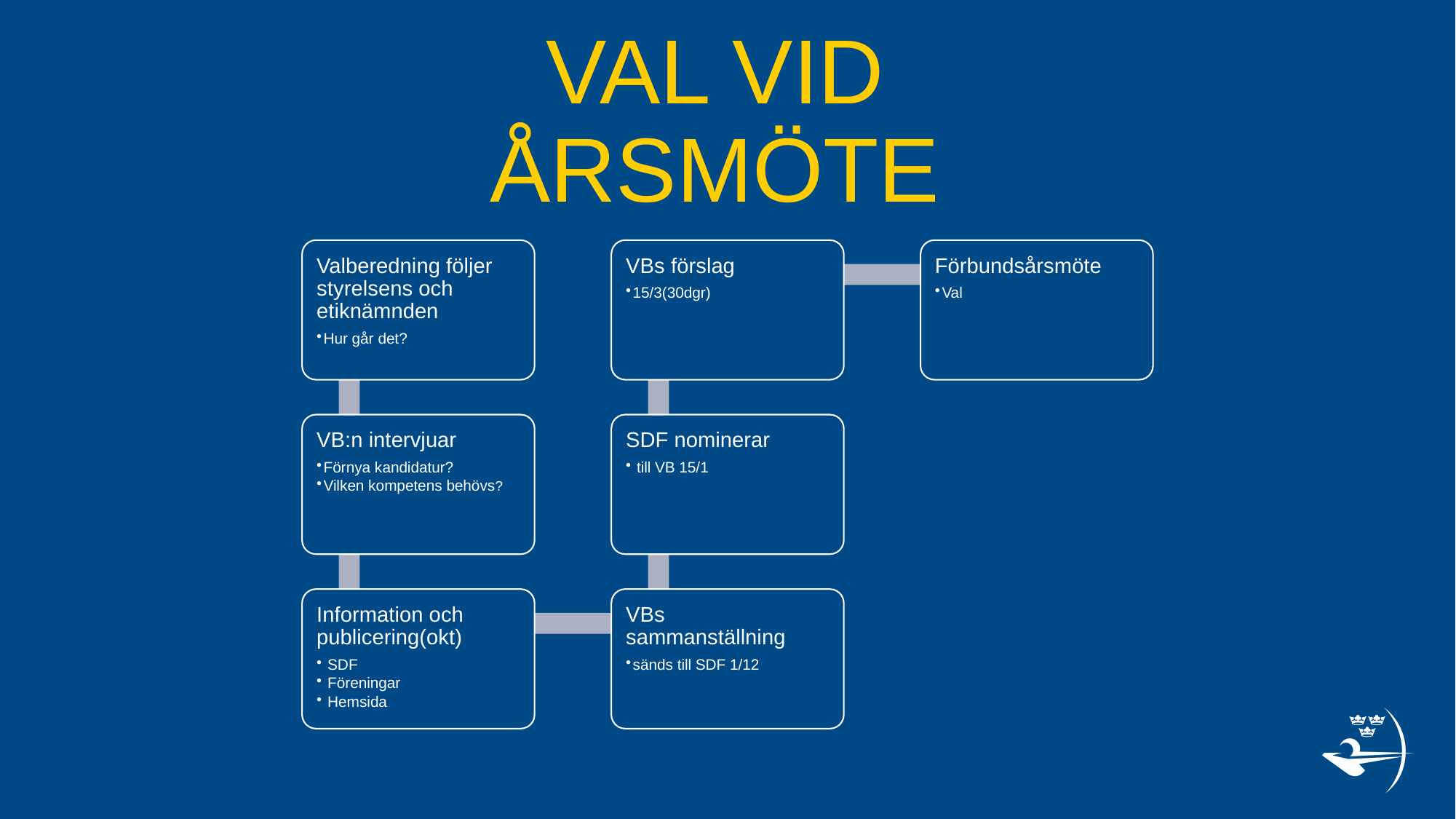

# Val vid årsmöte
Valberedning följer styrelsens och etiknämnden
Hur går det?
VB:n intervjuar
Förnya kandidatur?
Vilken kompetens behövs?
Information och publicering(okt)
 SDF
 Föreningar
 Hemsida
VBs sammanställning
sänds till SDF 1/12
SDF nominerar
 till VB 15/1
VBs förslag
15/3(30dgr)
Förbundsårsmöte
Val